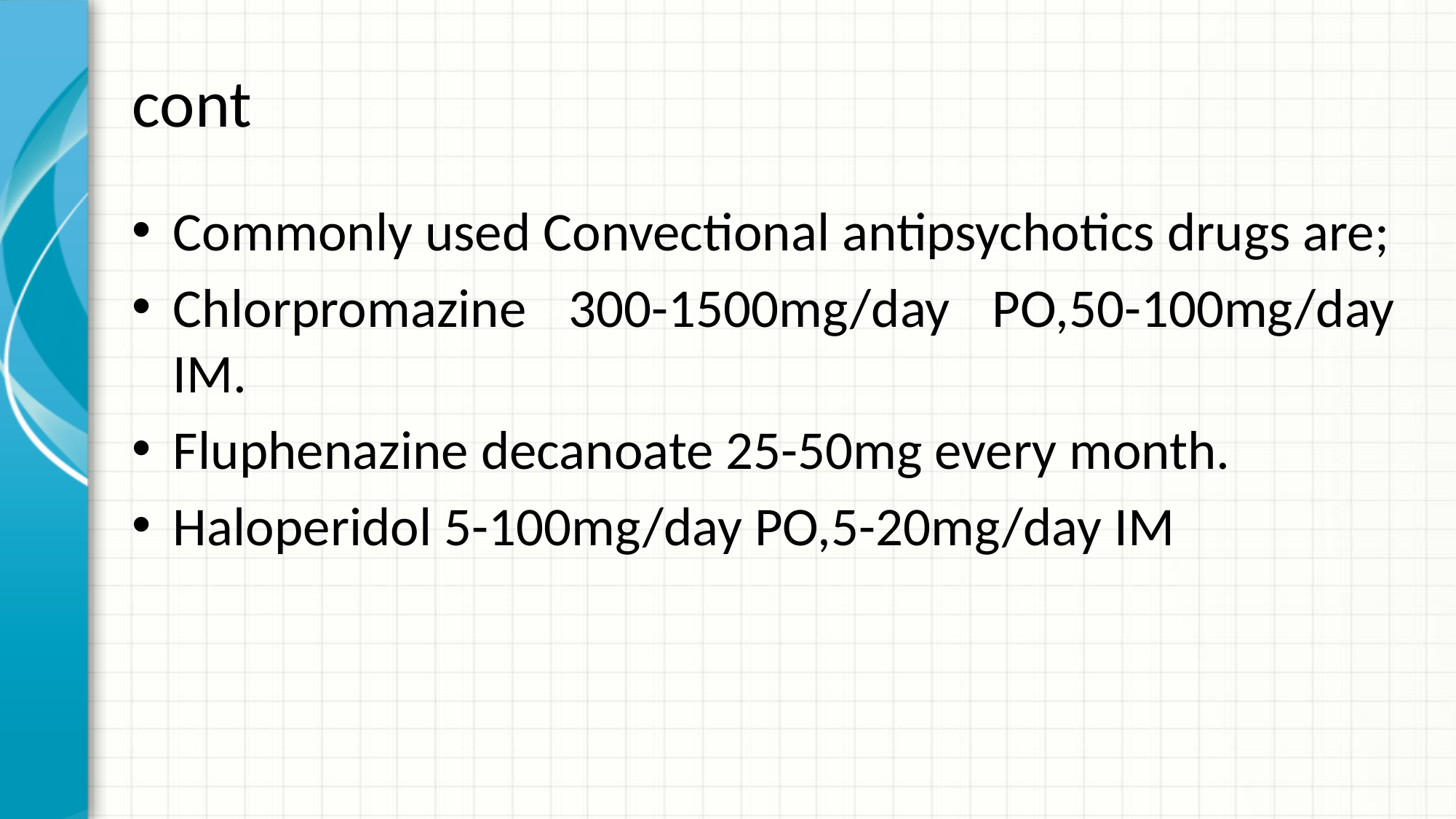

# cont
Commonly used Convectional antipsychotics drugs are;
Chlorpromazine 300-1500mg/day PO,50-100mg/day IM.
Fluphenazine decanoate 25-50mg every month.
Haloperidol 5-100mg/day PO,5-20mg/day IM